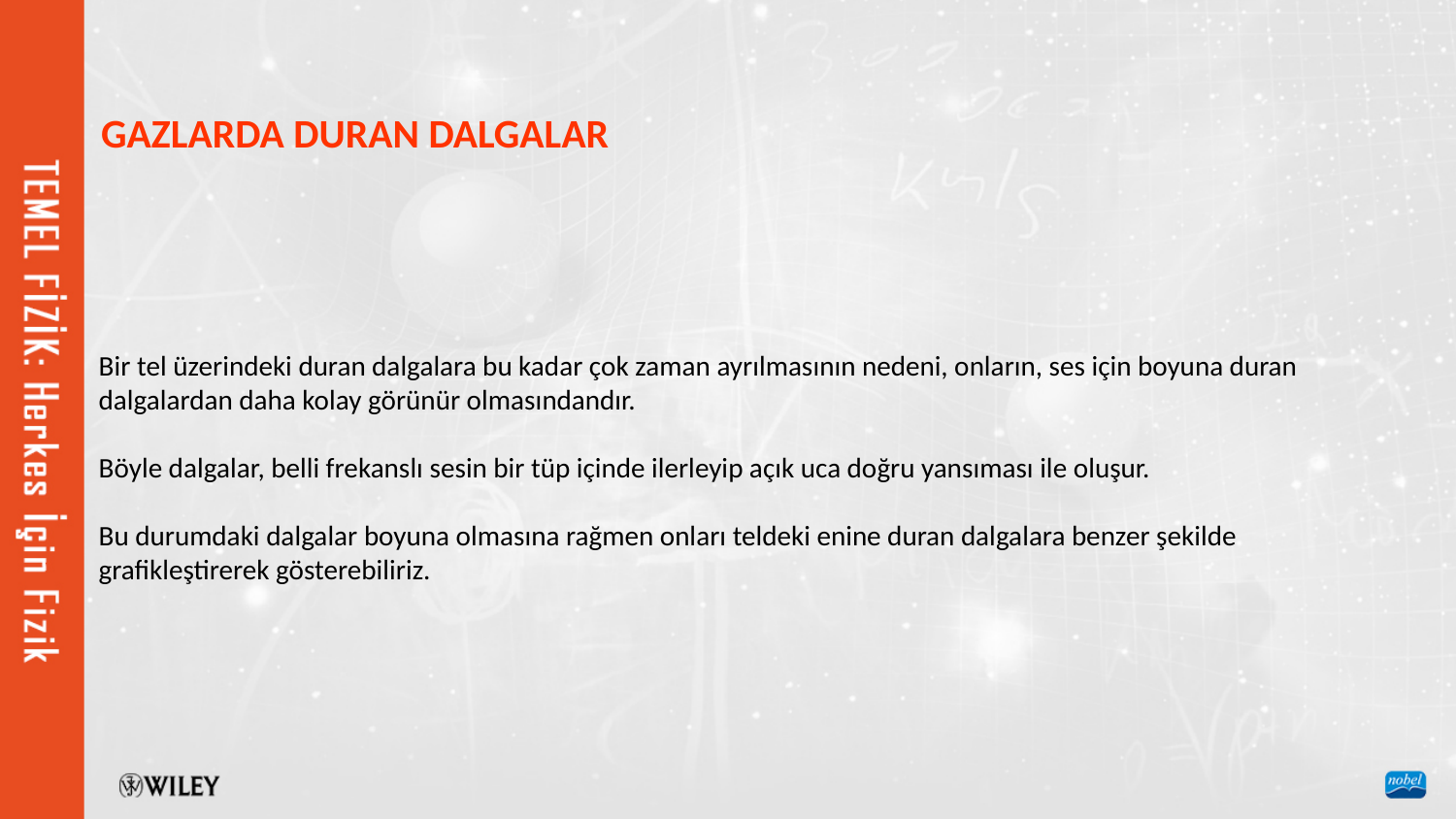

GAZLARDA DURAN DALGALAR
Bir tel üzerindeki duran dalgalara bu kadar çok zaman ayrılmasının nedeni, onların, ses için boyuna duran dalgalardan daha kolay görünür olmasındandır.

Böyle dalgalar, belli frekanslı sesin bir tüp içinde ilerleyip açık uca doğru yansıması ile oluşur.

Bu durumdaki dalgalar boyuna olmasına rağmen onları teldeki enine duran dalgalara benzer şekilde grafikleştirerek gösterebiliriz.